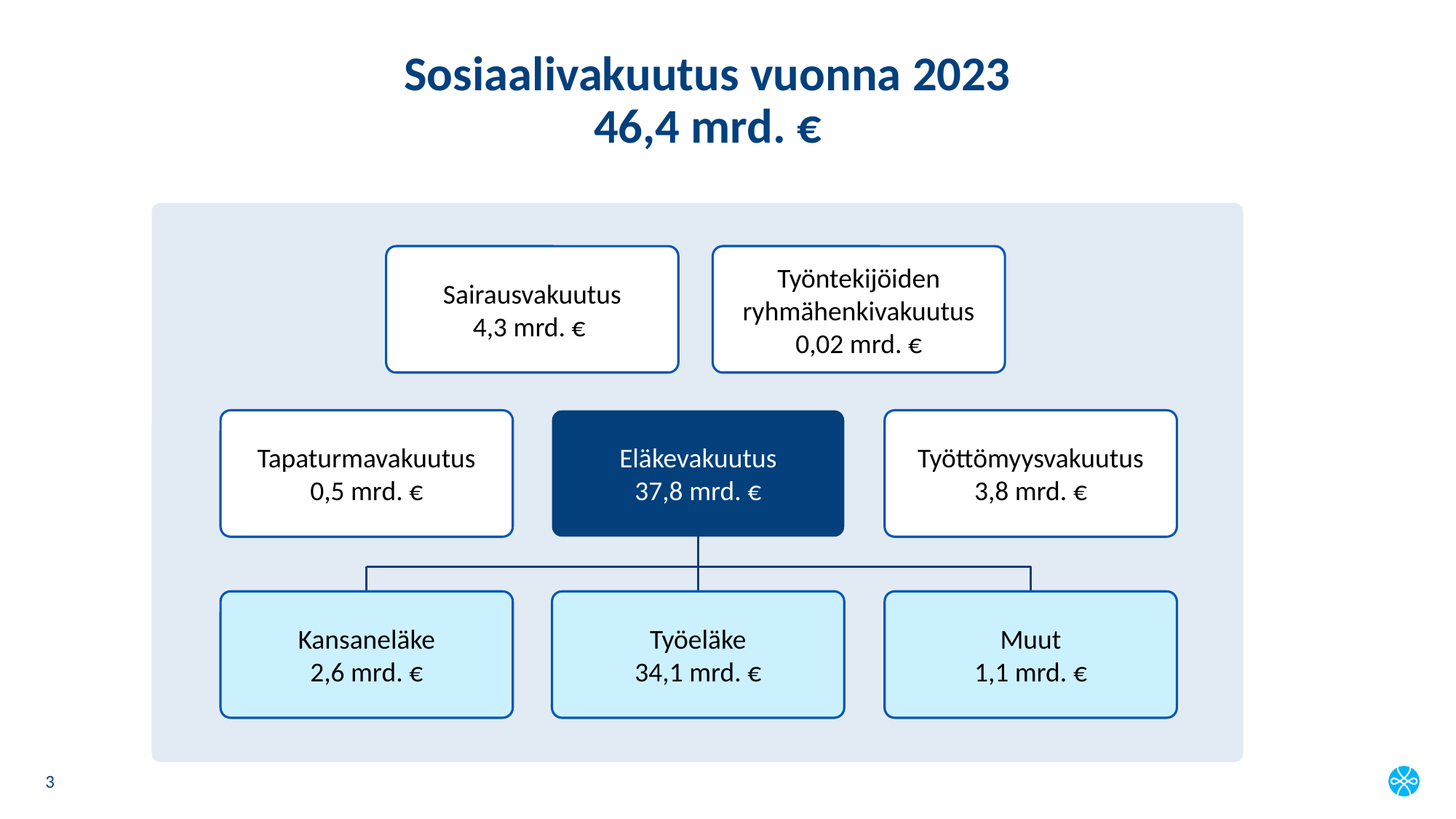

# Sosiaalivakuutus vuonna 2023 46,4 mrd. €
        -
Sairausvakuutus
4,3 mrd. €
Työntekijöiden ryhmähenkivakuutus 0,02 mrd. €
Tapaturmavakuutus
0,5 mrd. €
Eläkevakuutus
37,8 mrd. €
Työttömyysvakuutus 3,8 mrd. €
Kansaneläke
2,6 mrd. €
Työeläke
34,1 mrd. €
Muut
1,1 mrd. €
3